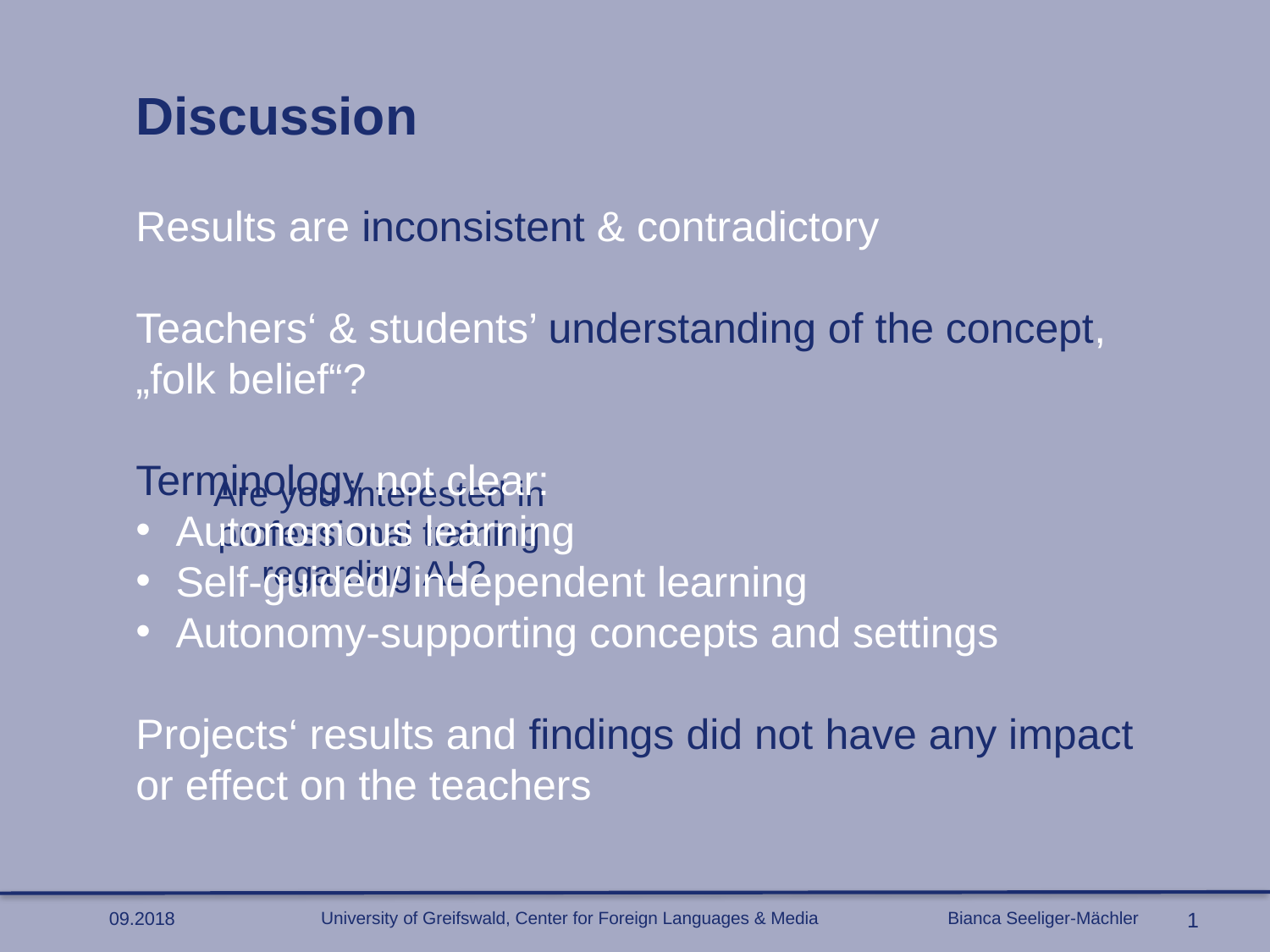

Discussion
Results are inconsistent & contradictory

Teachers‘ & students’ understanding of the concept,
„folk belief“?

Terminology not clear:
Autonomous learning
Self-guided/ independent learning
Autonomy-supporting concepts and settings

Projects‘ results and findings did not have any impact or effect on the teachers

### Chart: Are you interested in professional training regarding AL?

| Category |
|---|